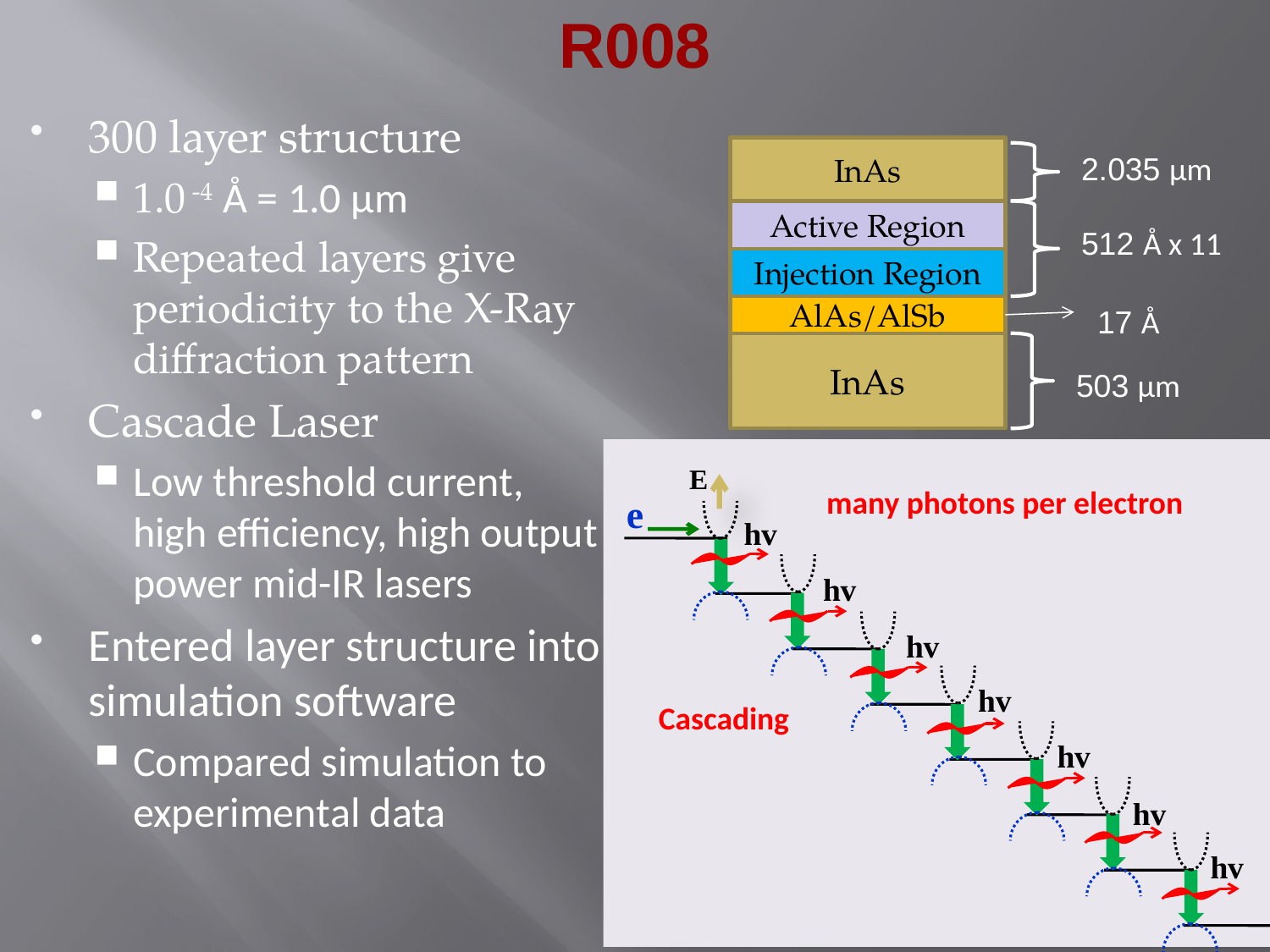

# R008
300 layer structure
1.0 -4 Å = 1.0 μm
Repeated layers give periodicity to the X-Ray diffraction pattern
Cascade Laser
Low threshold current, high efficiency, high output power mid-IR lasers
Entered layer structure into simulation software
Compared simulation to experimental data

InAs

2.035 μm
Active Region

512 Å x 11
Injection Region
AlAs/AlSb
17 Å
InAs

503 μm

 E

many photons per electron
e

hv

hv

hv

hv
Cascading

hv

hv

hv